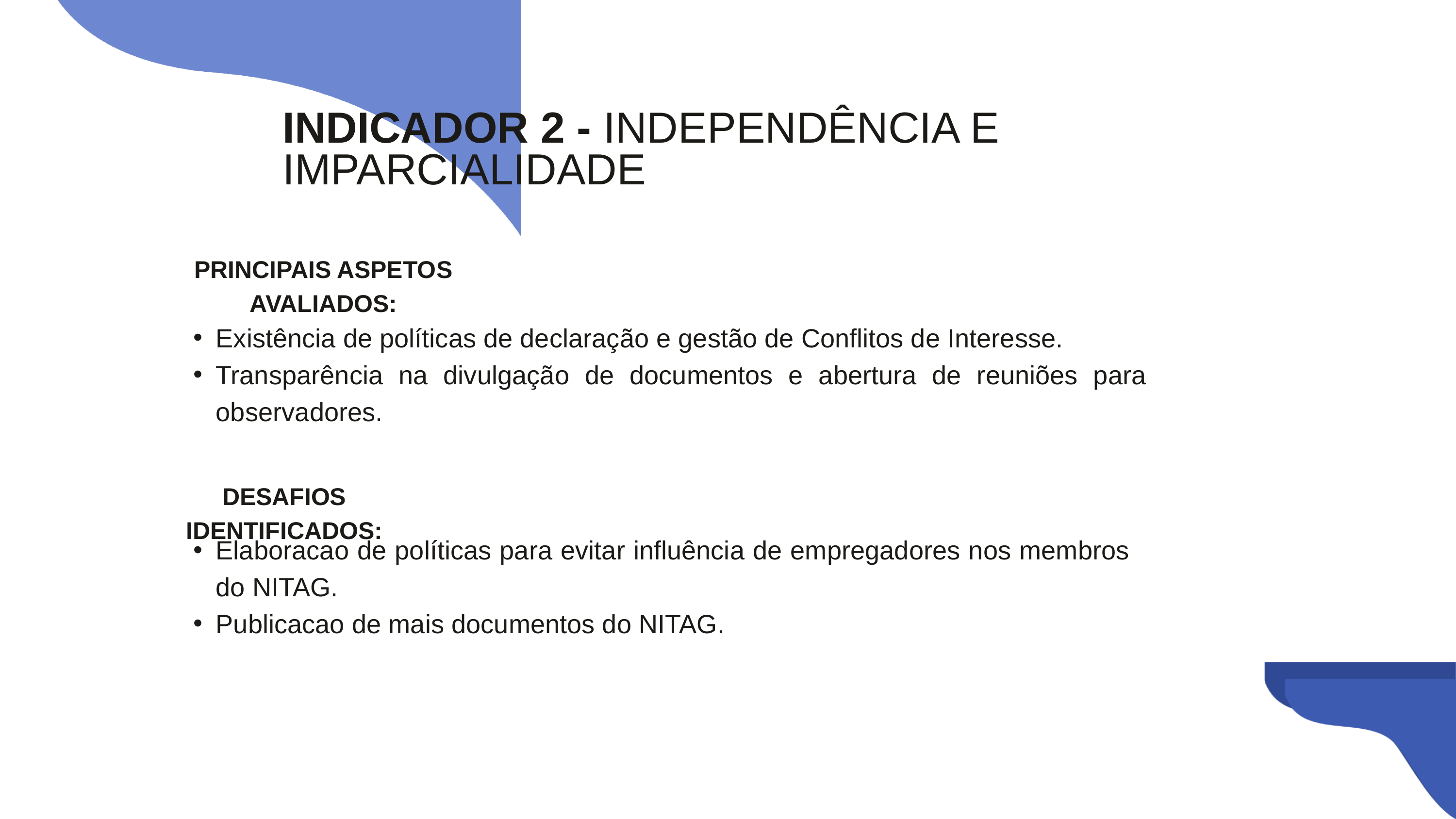

INDICADOR 2 - INDEPENDÊNCIA E IMPARCIALIDADE
PRINCIPAIS ASPETOS AVALIADOS:
Existência de políticas de declaração e gestão de Conflitos de Interesse.
Transparência na divulgação de documentos e abertura de reuniões para observadores.

DESAFIOS IDENTIFICADOS:

Elaboracao de políticas para evitar influência de empregadores nos membros do NITAG.
Publicacao de mais documentos do NITAG.